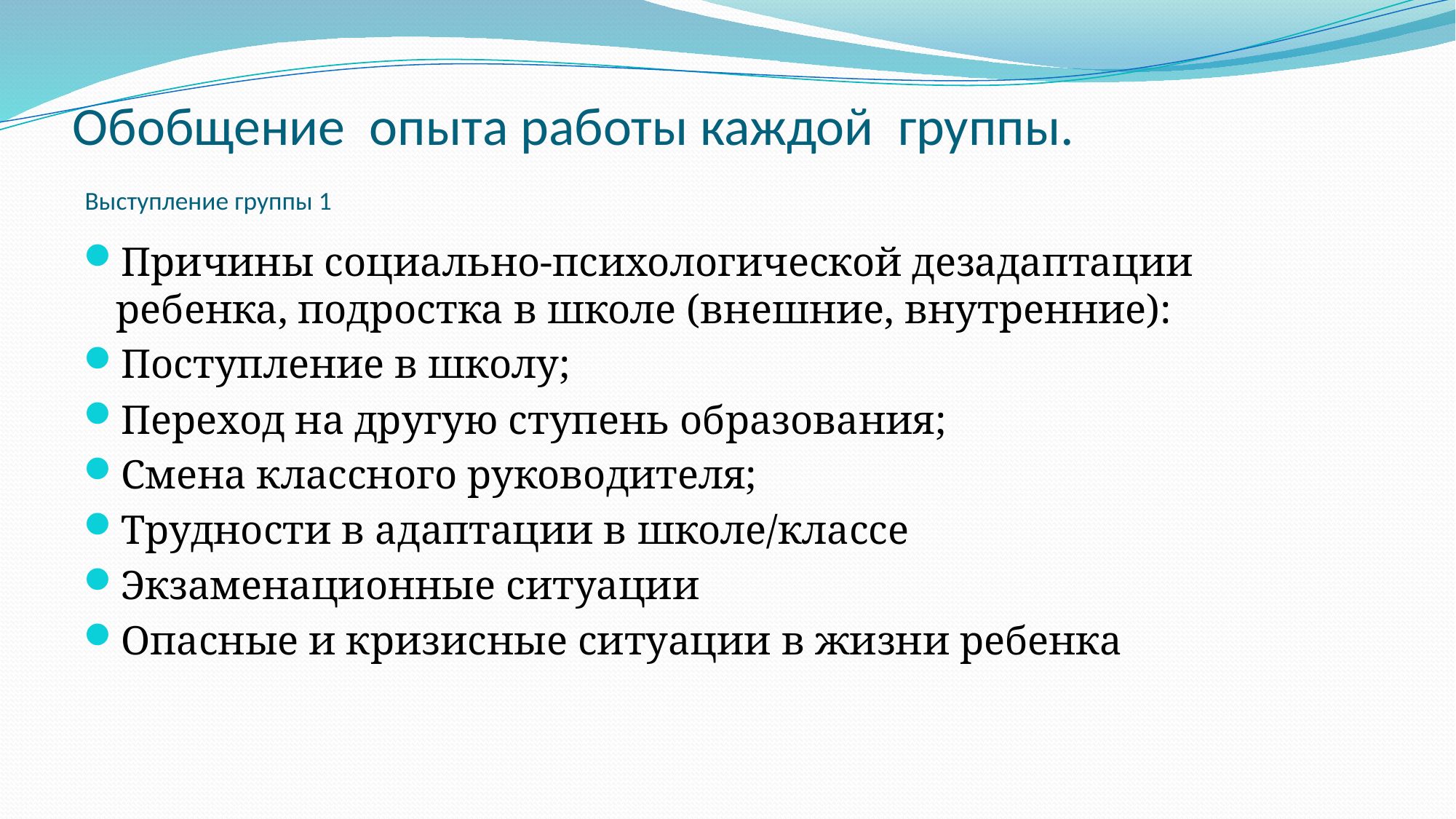

# Обобщение  опыта работы каждой  группы. Выступление группы 1
Причины социально-психологической дезадаптации ребенка, подростка в школе (внешние, внутренние):
Поступление в школу;
Переход на другую ступень образования;
Смена классного руководителя;
Трудности в адаптации в школе/классе
Экзаменационные ситуации
Опасные и кризисные ситуации в жизни ребенка